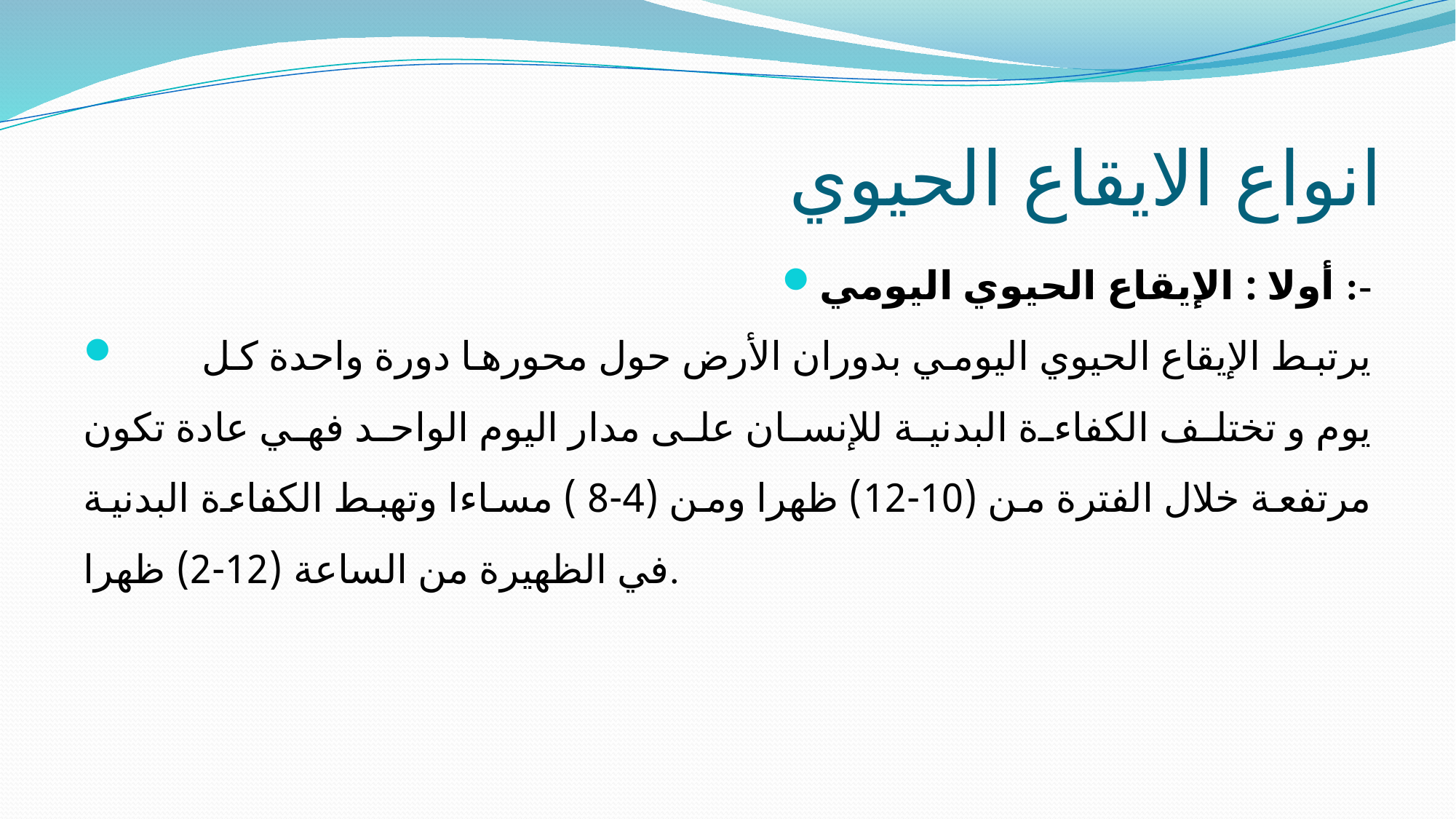

# انواع الايقاع الحيوي
أولا : الإيقاع الحيوي اليومي :-
        يرتبط الإيقاع الحيوي اليومي بدوران الأرض حول محورها دورة واحدة كل يوم و تختلف الكفاءة البدنية للإنسان على مدار اليوم الواحد فهي عادة تكون مرتفعة خلال الفترة من (10-12) ظهرا ومن (4-8 ) مساءا وتهبط الكفاءة البدنية في الظهيرة من الساعة (12-2) ظهرا.